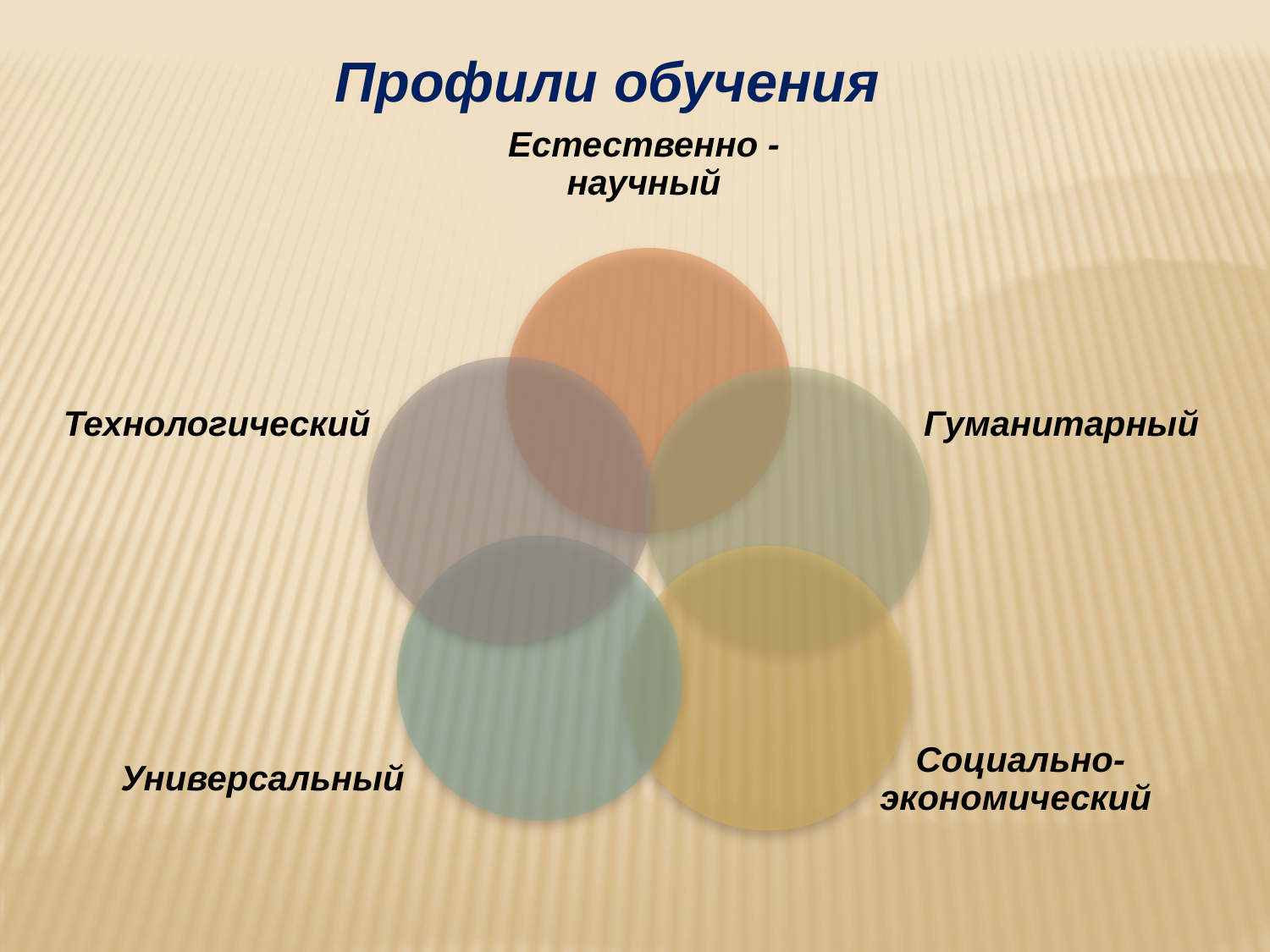

Профили обучения
Естественно - научный
Гуманитарный
Социально-экономический
Универсальный
Технологический